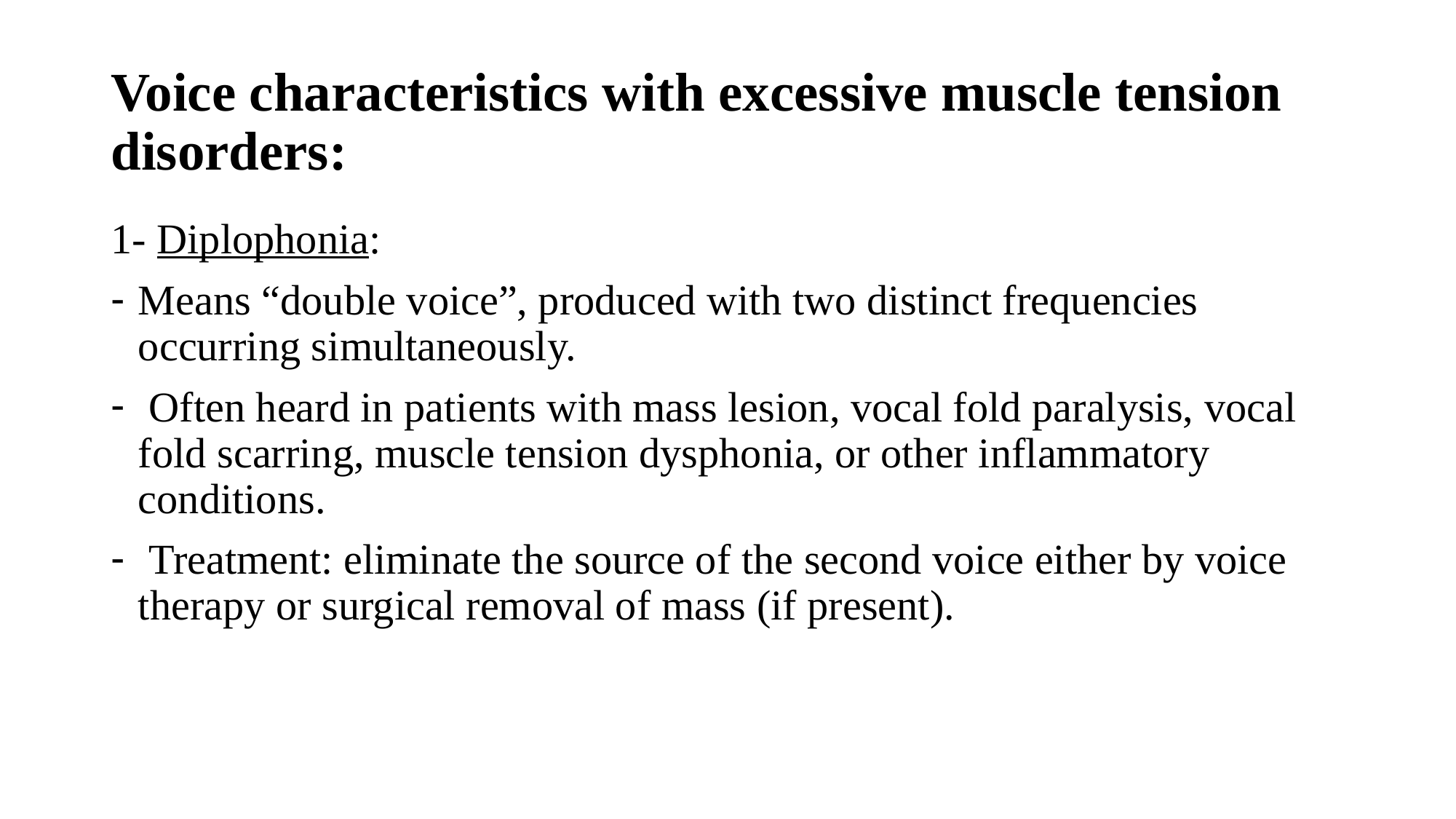

# Voice characteristics with excessive muscle tension disorders:
1- Diplophonia:
Means “double voice”, produced with two distinct frequencies occurring simultaneously.
 Often heard in patients with mass lesion, vocal fold paralysis, vocal fold scarring, muscle tension dysphonia, or other inflammatory conditions.
 Treatment: eliminate the source of the second voice either by voice therapy or surgical removal of mass (if present).